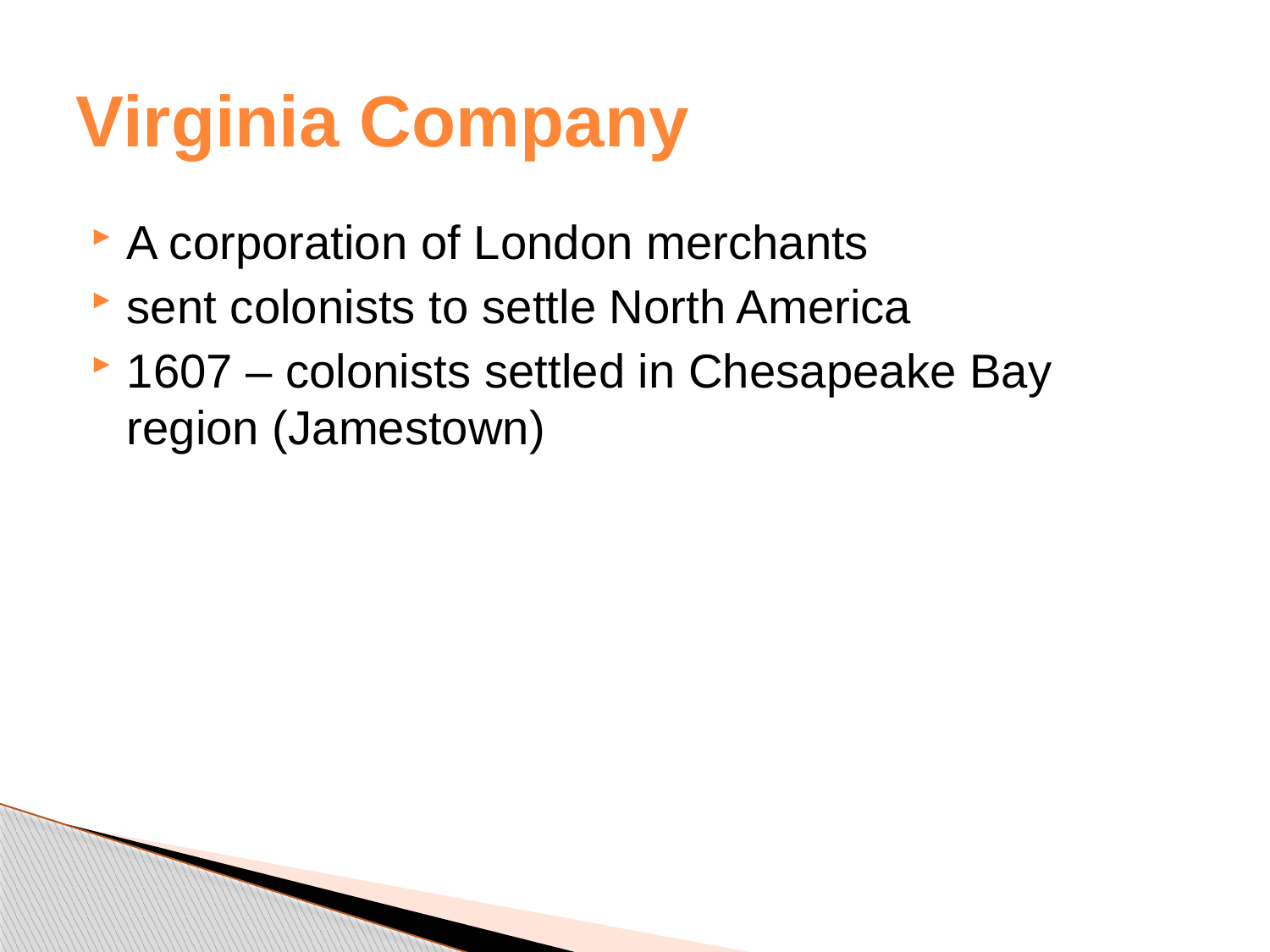

# Virginia Company
A corporation of London merchants
sent colonists to settle North America
1607 – colonists settled in Chesapeake Bay region (Jamestown)